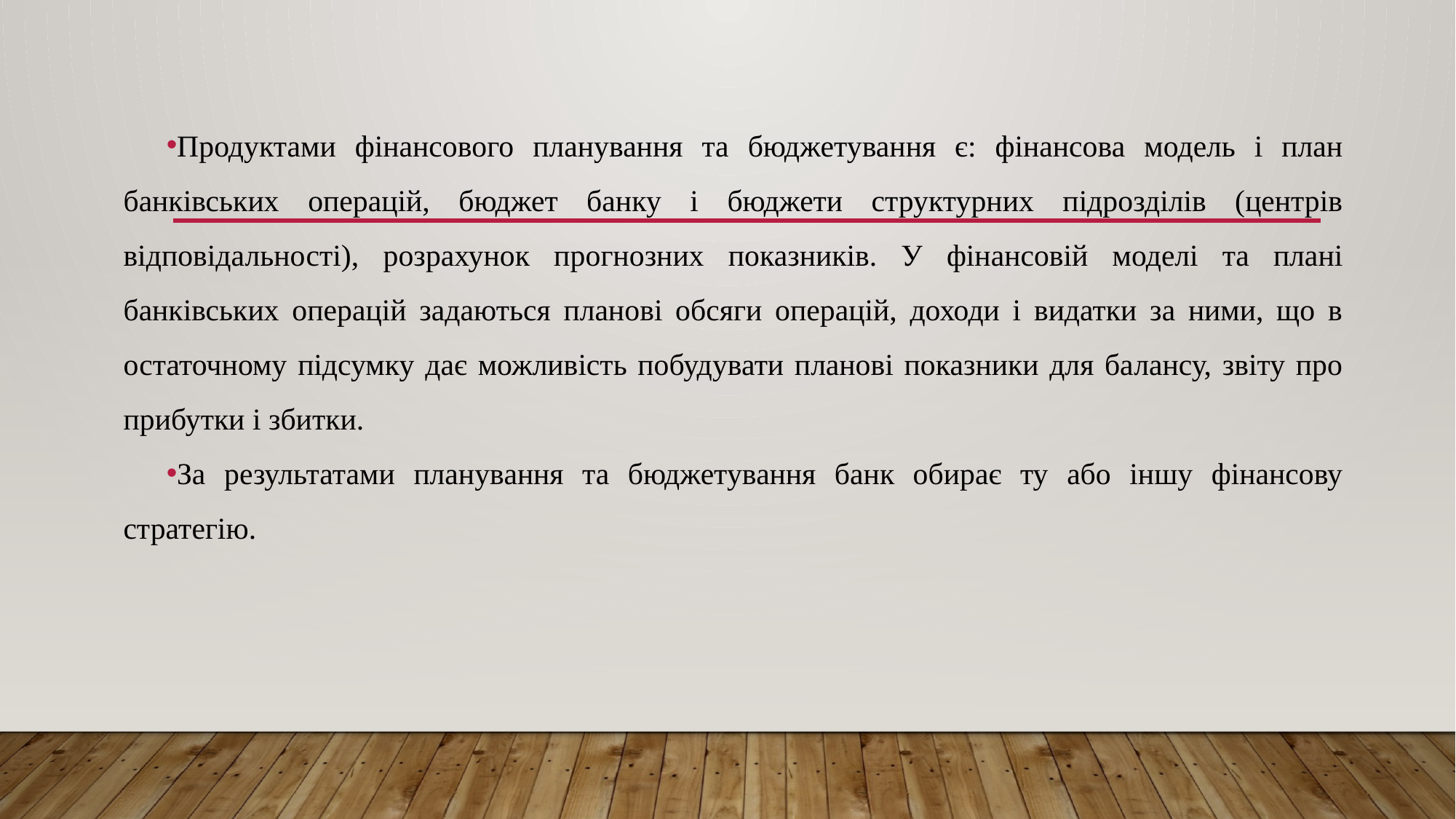

Продуктами фінансового планування та бюджетування є: фінансова модель і план банківських операцій, бюджет банку і бюджети структурних підрозділів (центрів відповідальності), розрахунок прогнозних показників. У фінансовій моделі та плані банківських операцій задаються планові обсяги операцій, доходи і видатки за ними, що в остаточному підсумку дає можливість побудувати планові показники для балансу, звіту про прибутки і збитки.
За результатами планування та бюджетування банк обирає ту або іншу фінансову стратегію.